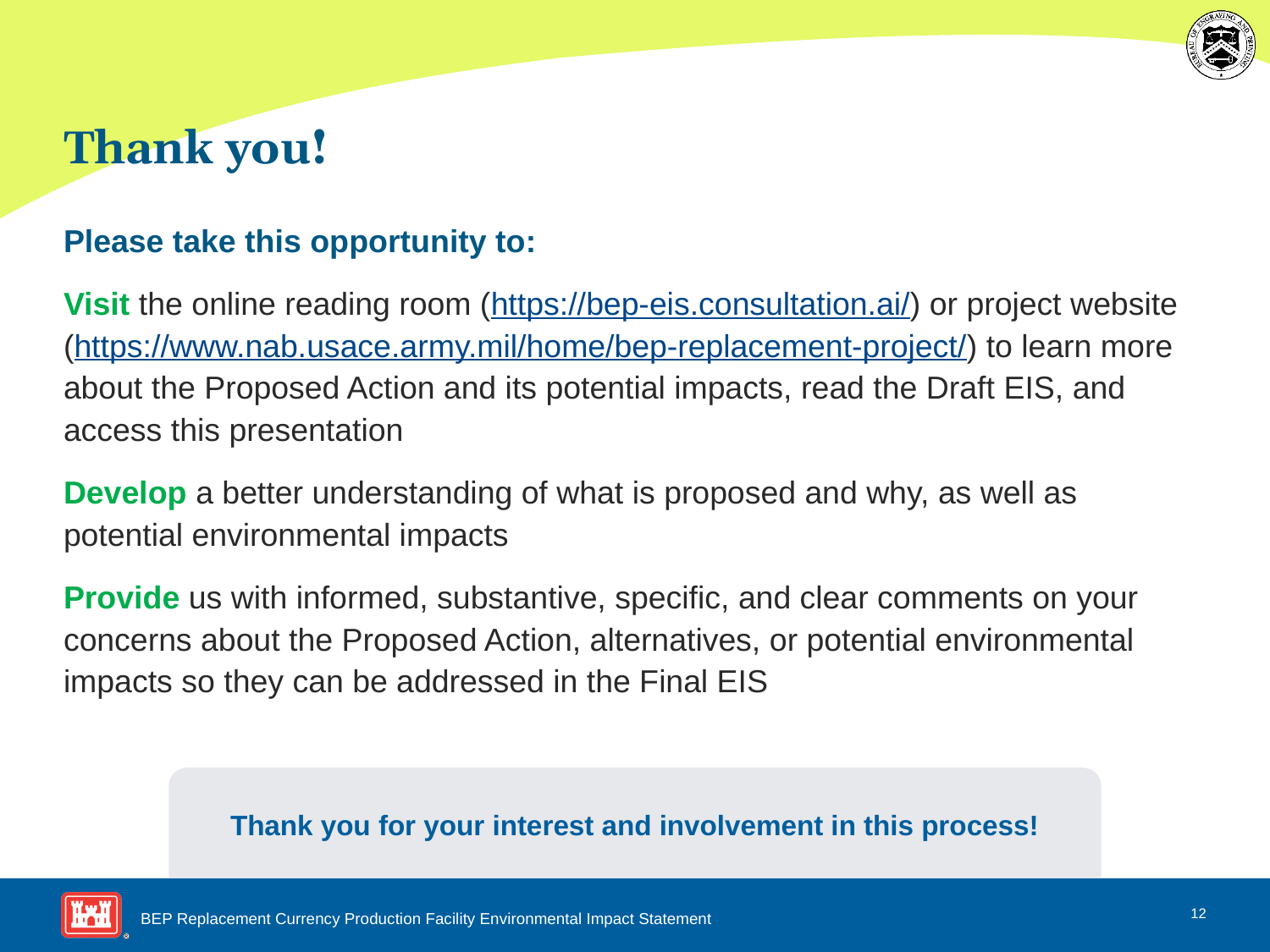

# Thank you!
Please take this opportunity to:
Visit the online reading room (https://bep-eis.consultation.ai/) or project website (https://www.nab.usace.army.mil/home/bep-replacement-project/) to learn more about the Proposed Action and its potential impacts, read the Draft EIS, and access this presentation
Develop a better understanding of what is proposed and why, as well as potential environmental impacts
Provide us with informed, substantive, specific, and clear comments on your concerns about the Proposed Action, alternatives, or potential environmental impacts so they can be addressed in the Final EIS
Thank you for your interest and involvement in this process!